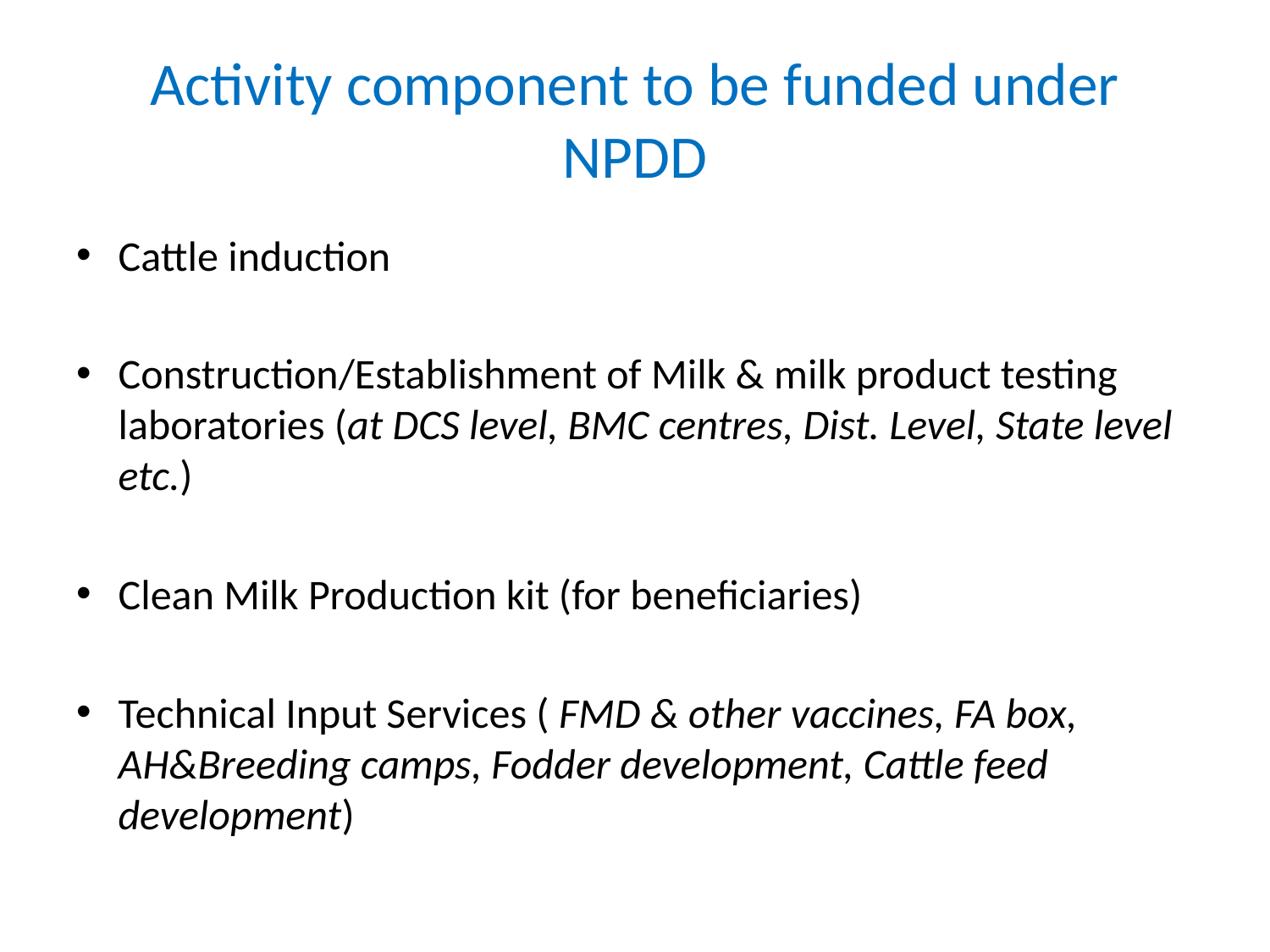

# Activity component to be funded under NPDD
Cattle induction

Construction/Establishment of Milk & milk product testing laboratories (at DCS level, BMC centres, Dist. Level, State level etc.)

Clean Milk Production kit (for beneficiaries)

Technical Input Services ( FMD & other vaccines, FA box, AH&Breeding camps, Fodder development, Cattle feed development)